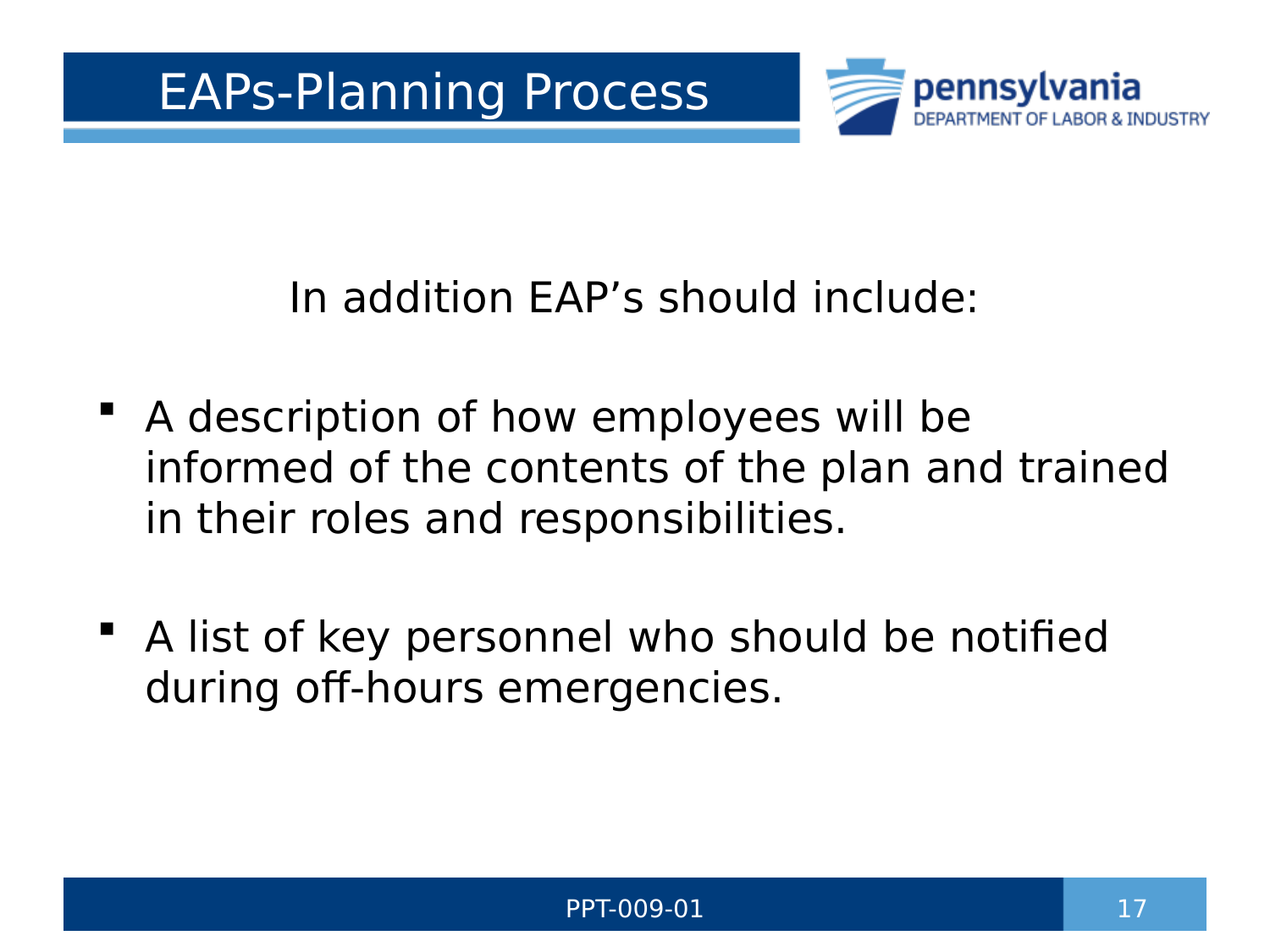

# EAPs-Planning Process
In addition EAP’s should include:

A description of how employees will be informed of the contents of the plan and trained in their roles and responsibilities.

A list of key personnel who should be notified during off-hours emergencies.

PPT-009-01
17